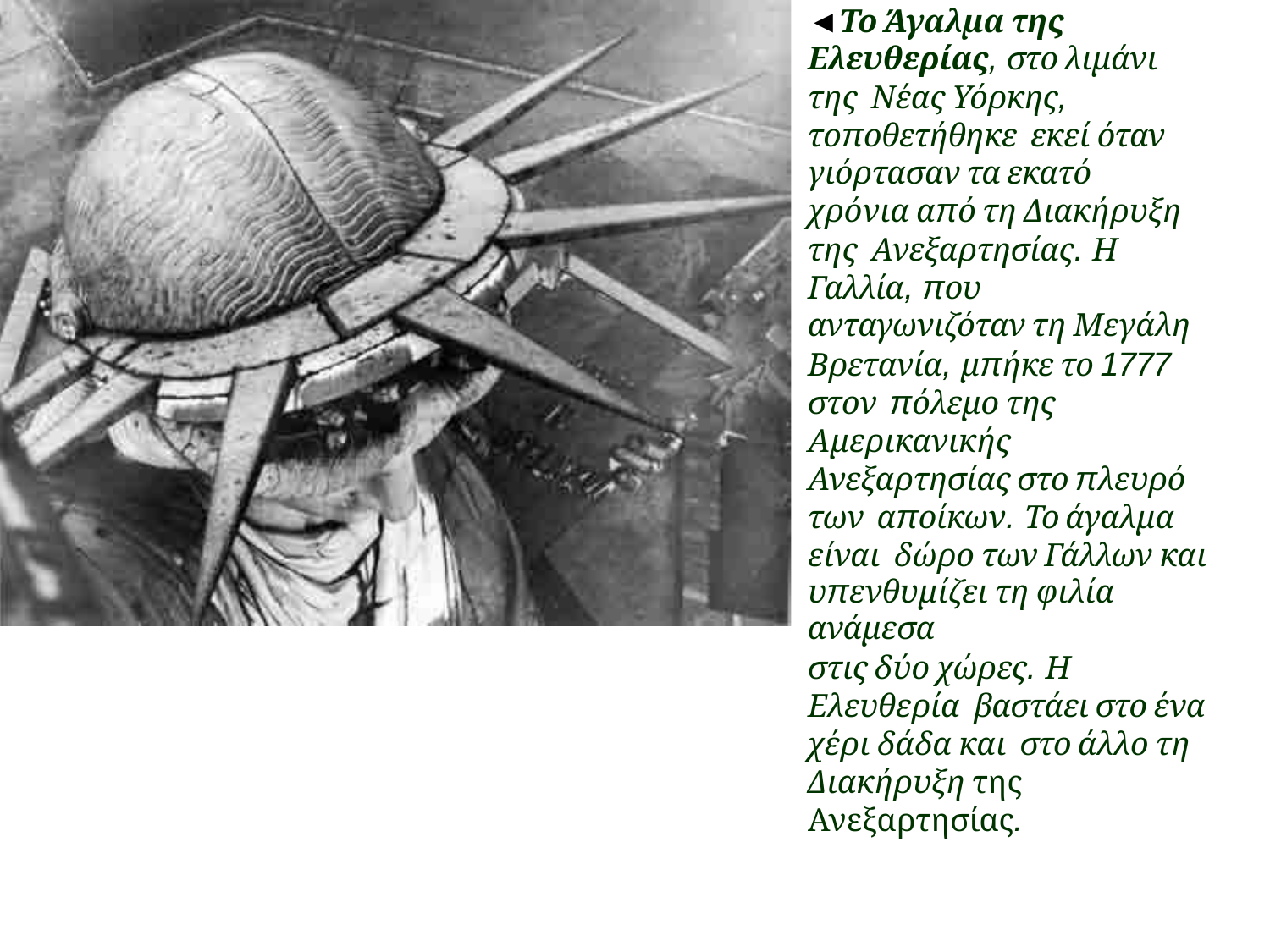

◄Το Άγαλμα της
Ελευθερίας, στο λιμάνι της  Νέας Υόρκης, τοποθετήθηκε  εκεί όταν γιόρτασαν τα εκατό  χρόνια από τη Διακήρυξη της  Ανεξαρτησίας. Η Γαλλία, που  ανταγωνιζόταν τη Μεγάλη
Βρετανία, μπήκε το 1777 στον  πόλεμο της Αμερικανικής  Ανεξαρτησίας στο πλευρό των  αποίκων. Το άγαλμα είναι  δώρο των Γάλλων και
υπενθυμίζει τη φιλία ανάμεσα
στις δύο χώρες. Η Ελευθερία  βαστάει στο ένα χέρι δάδα και  στο άλλο τη Διακήρυξη της  Ανεξαρτησίας.